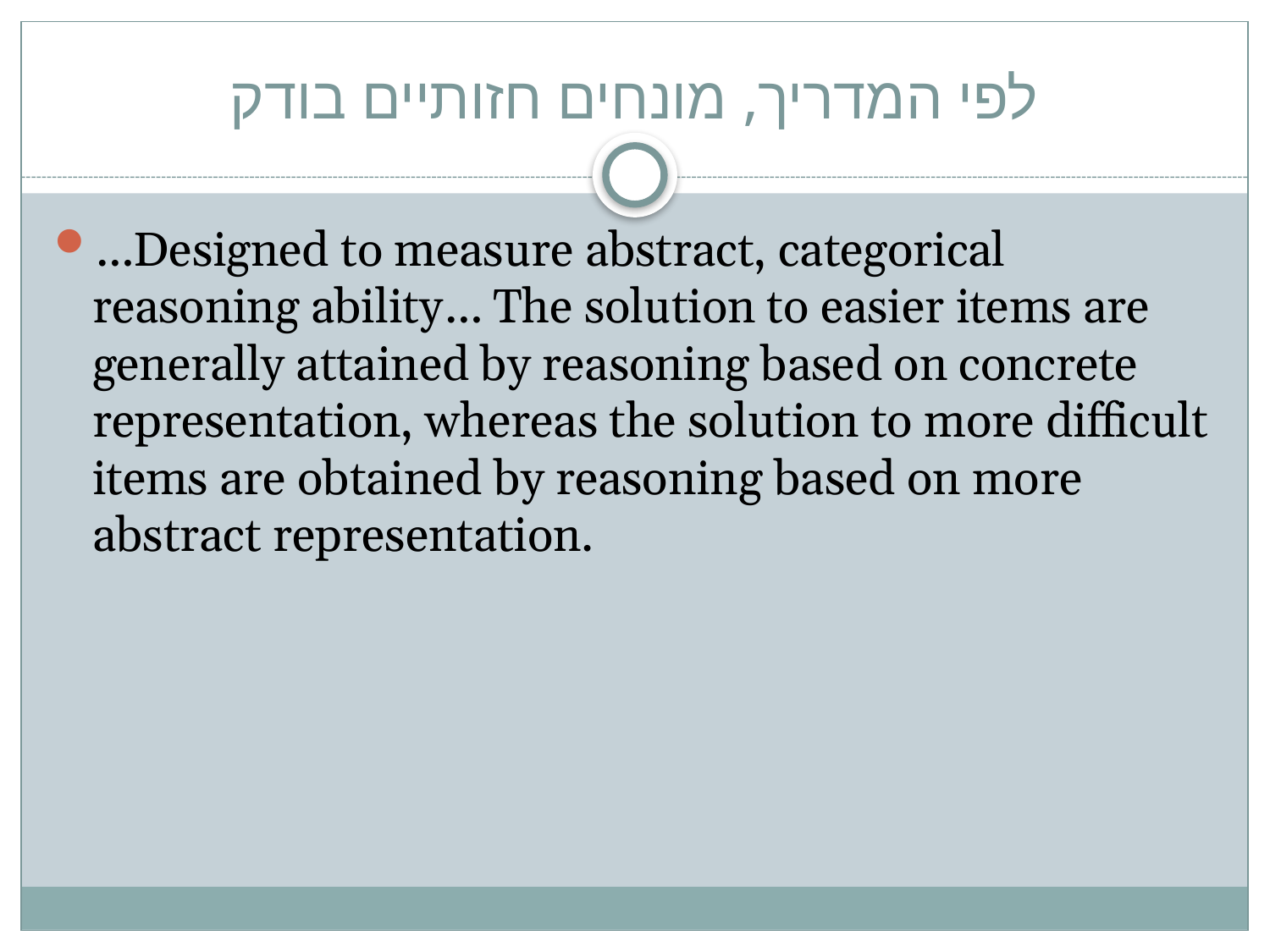

# לפי המדריך, מונחים חזותיים בודק
…Designed to measure abstract, categorical reasoning ability… The solution to easier items are generally attained by reasoning based on concrete representation, whereas the solution to more difficult items are obtained by reasoning based on more abstract representation.